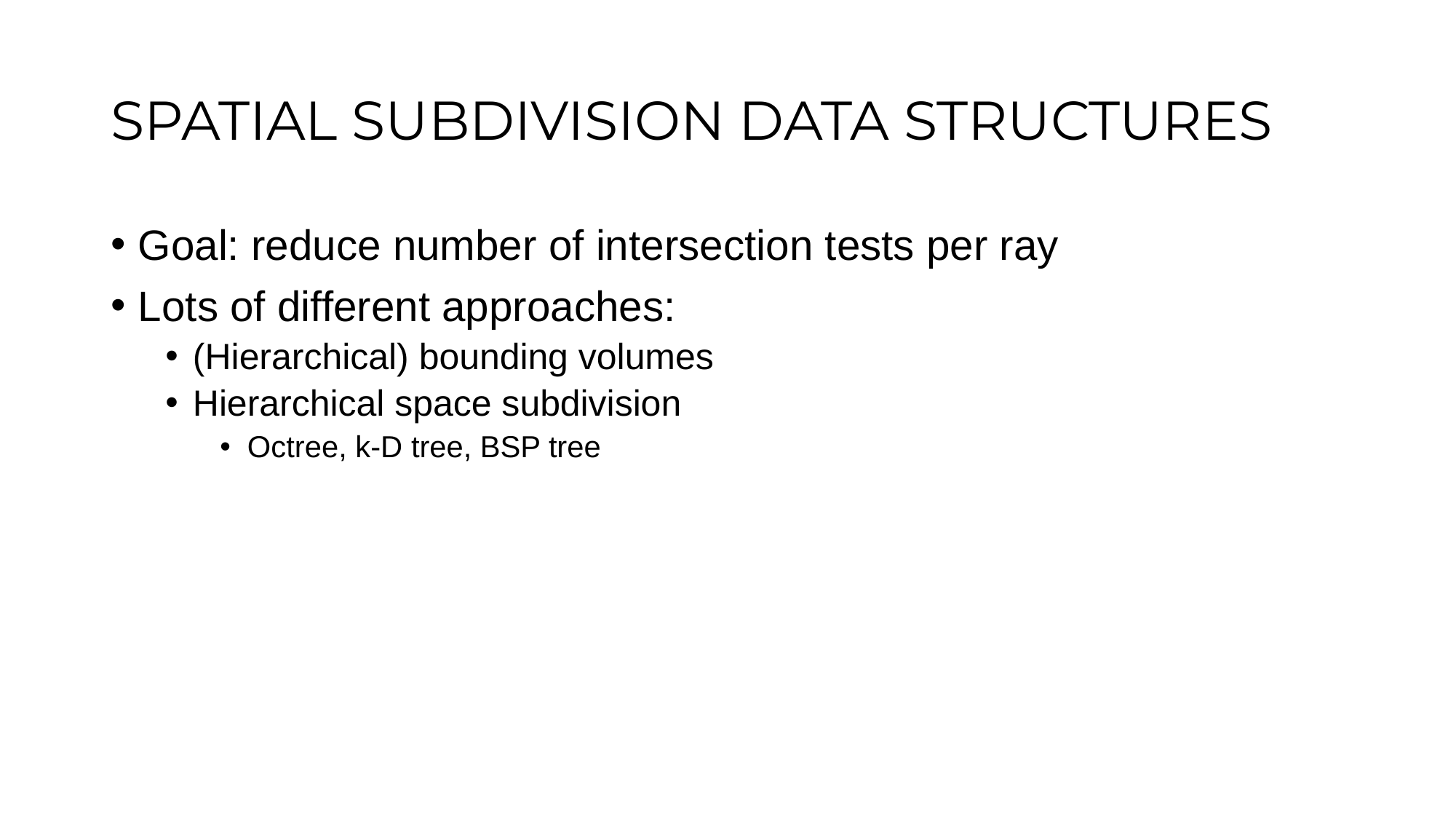

# Spatial Subdivision DATA STRUCTURES
Goal: reduce number of intersection tests per ray
Lots of different approaches:
(Hierarchical) bounding volumes
Hierarchical space subdivision
Octree, k-D tree, BSP tree